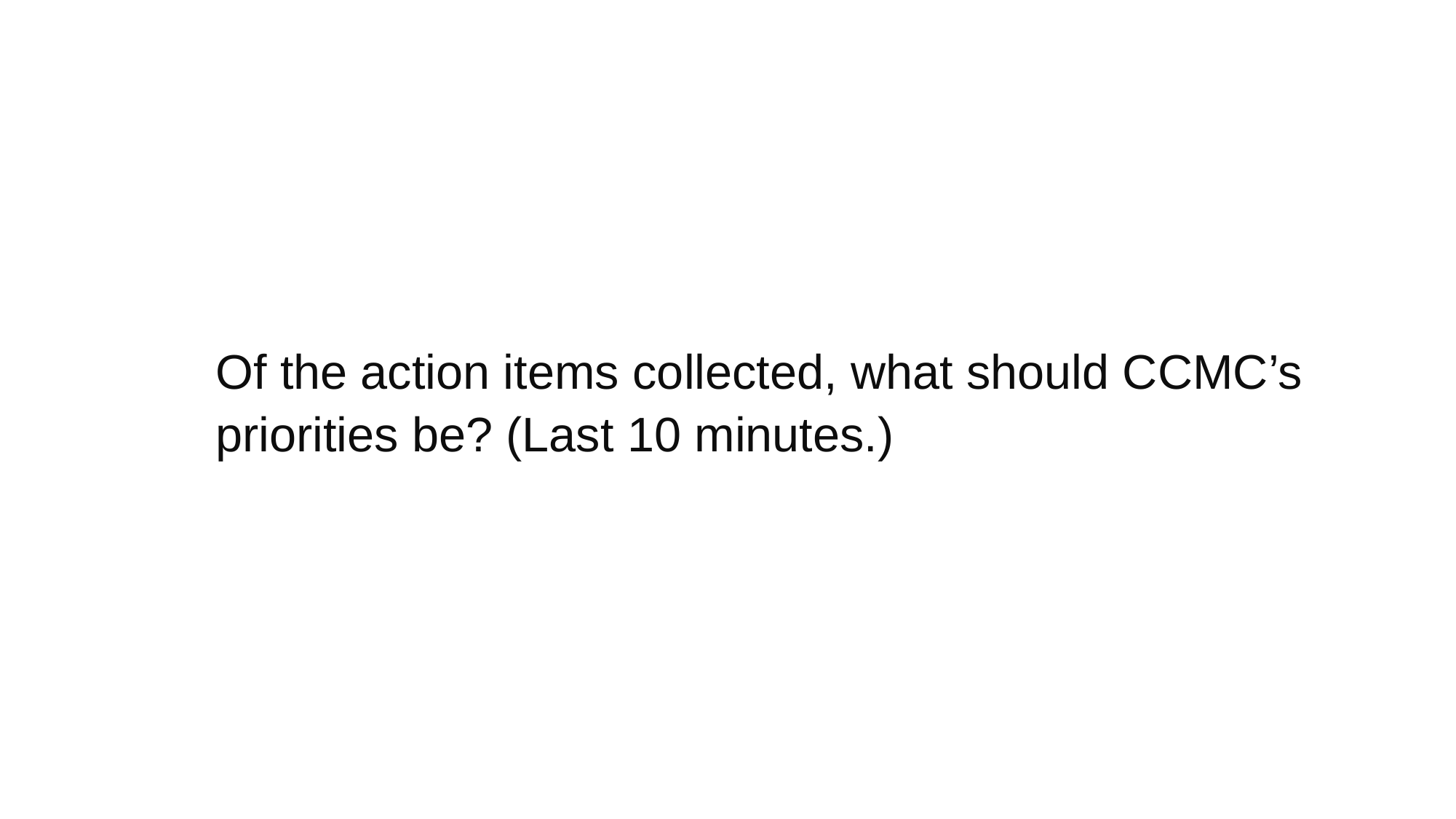

# Of the action items collected, what should CCMC’s priorities be? (Last 10 minutes.)